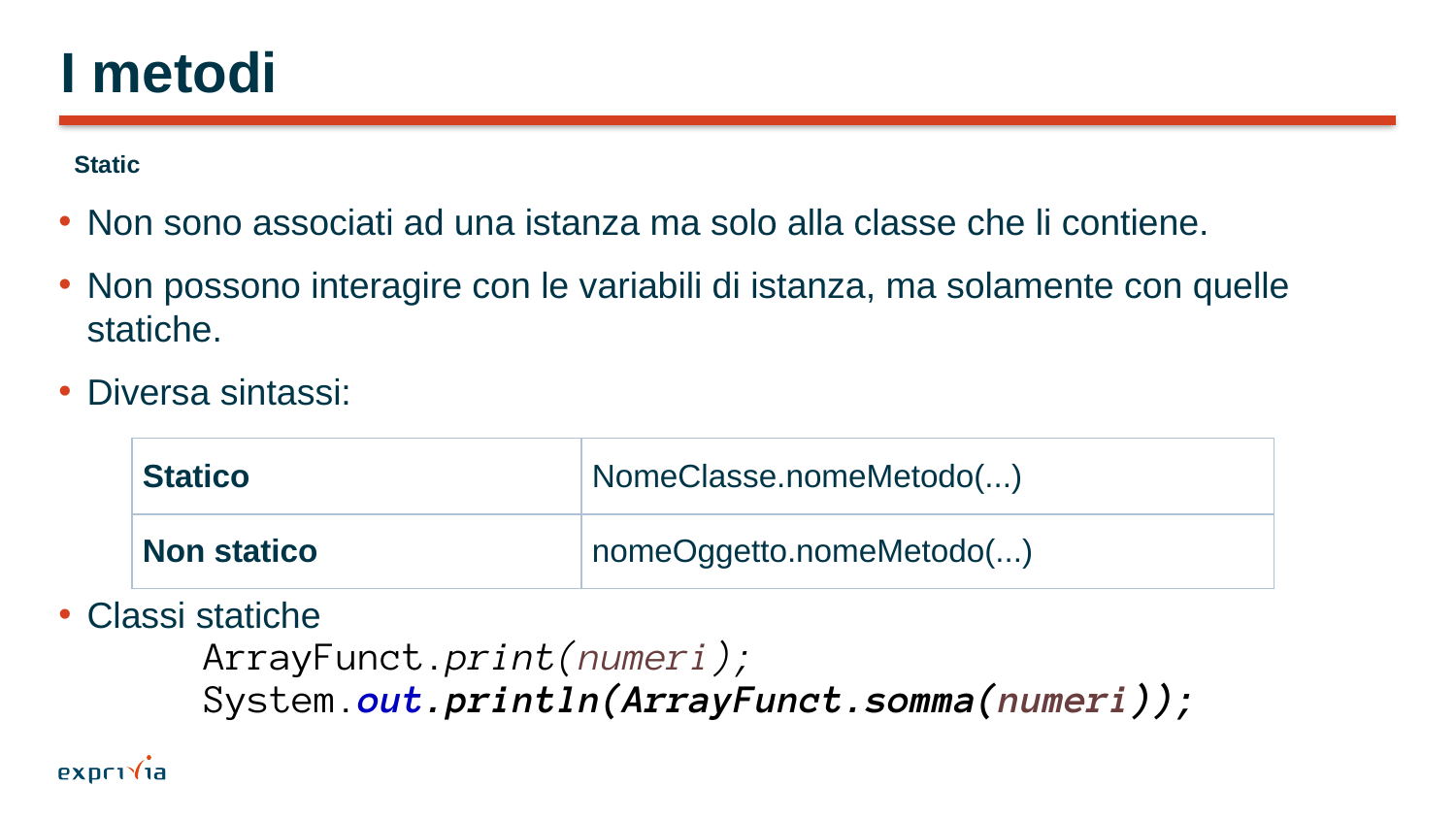

# I metodi
Static
Non sono associati ad una istanza ma solo alla classe che li contiene.
Non possono interagire con le variabili di istanza, ma solamente con quelle statiche.
Diversa sintassi:

Classi statiche
	ArrayFunct.print(numeri);
	System.out.println(ArrayFunct.somma(numeri));
| Statico | NomeClasse.nomeMetodo(...) |
| --- | --- |
| Non statico | nomeOggetto.nomeMetodo(...) |